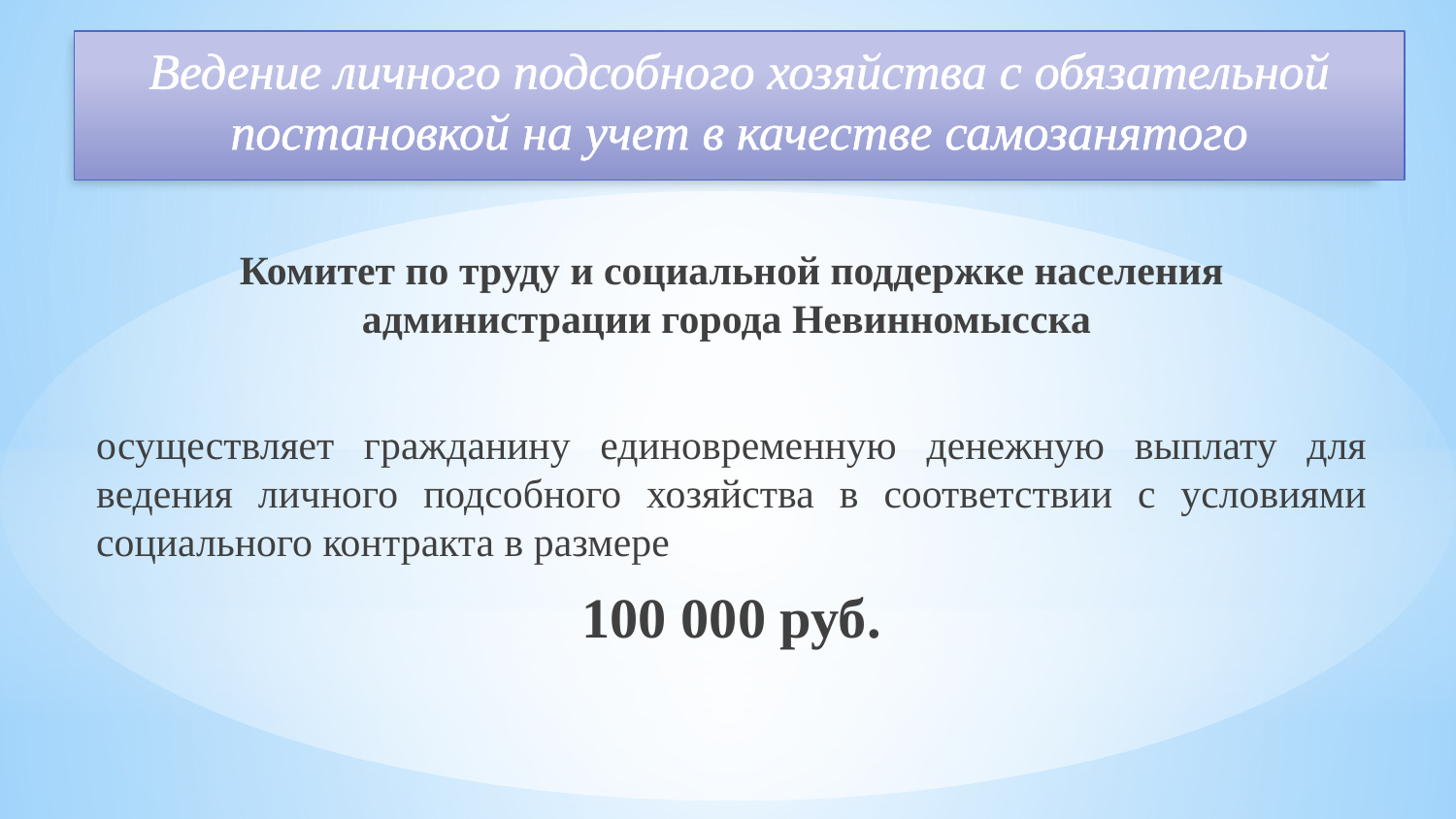

# Ведение личного подсобного хозяйства с обязательной постановкой на учет в качестве самозанятого
Комитет по труду и социальной поддержке населения администрации города Невинномысска

осуществляет гражданину единовременную денежную выплату для ведения личного подсобного хозяйства в соответствии с условиями социального контракта в размере
100 000 руб.